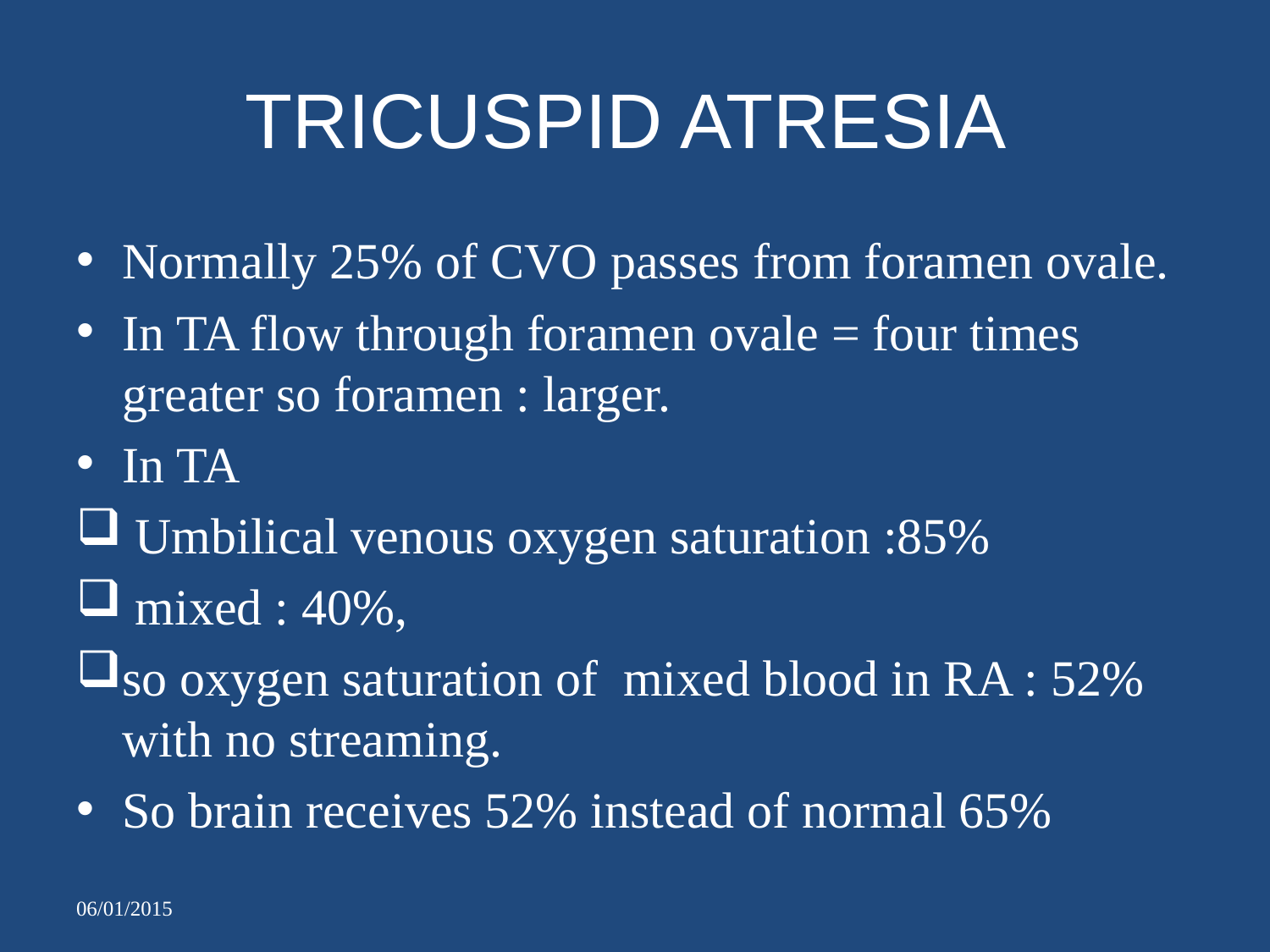

# TRICUSPID ATRESIA
Normally 25% of CVO passes from foramen ovale.
In TA flow through foramen ovale = four times greater so foramen : larger.
In TA
 Umbilical venous oxygen saturation :85%
 mixed : 40%,
so oxygen saturation of  mixed blood in RA : 52% with no streaming.
So brain receives 52% instead of normal 65%
06/01/2015